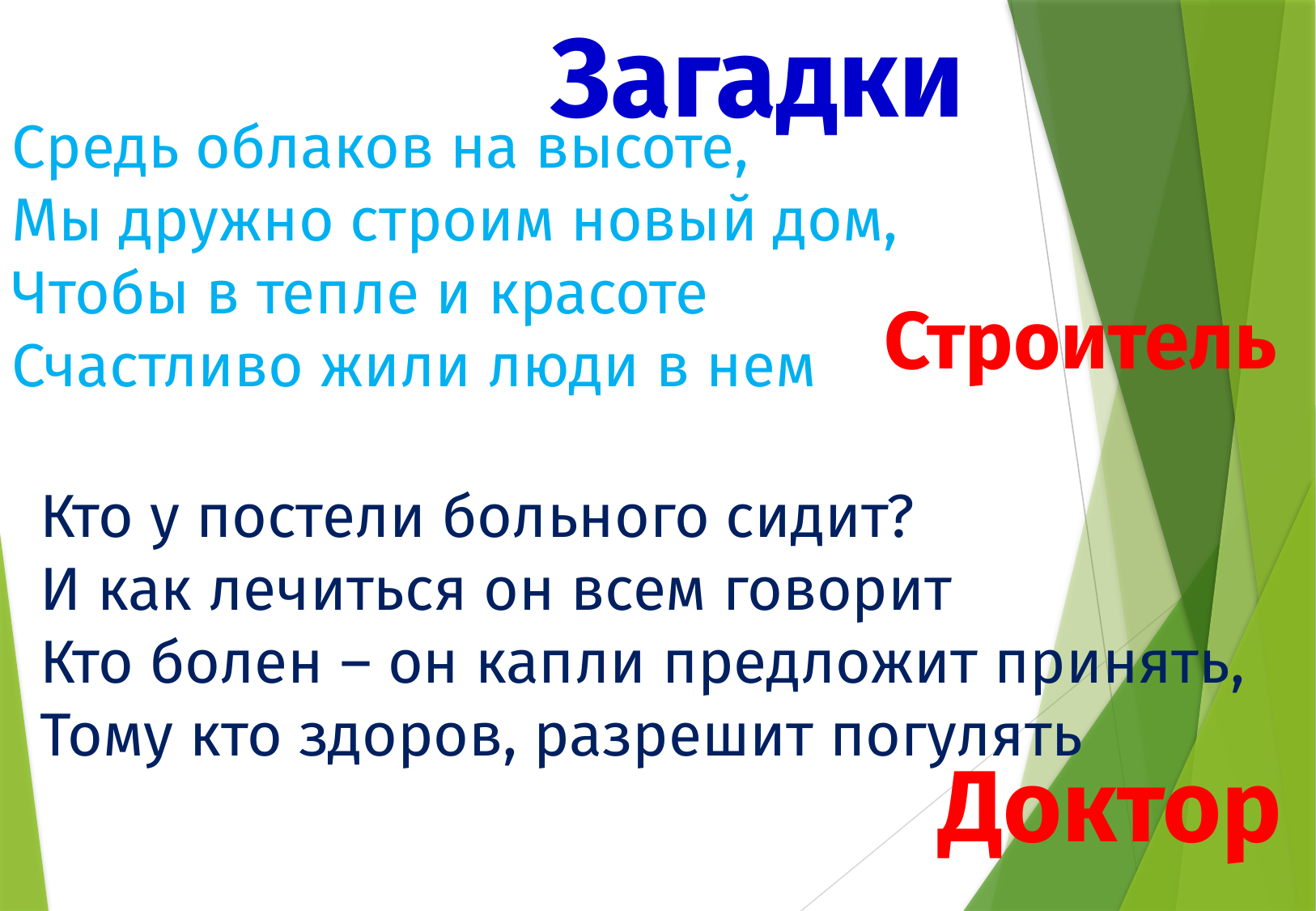

Загадки

Средь облаков на высоте,
Мы дружно строим новый дом,
Чтобы в тепле и красоте
Счастливо жили люди в нем
Строитель

Кто у постели больного сидит?
И как лечиться он всем говорит
Кто болен – он капли предложит принять,
Тому кто здоров, разрешит погулять
Доктор